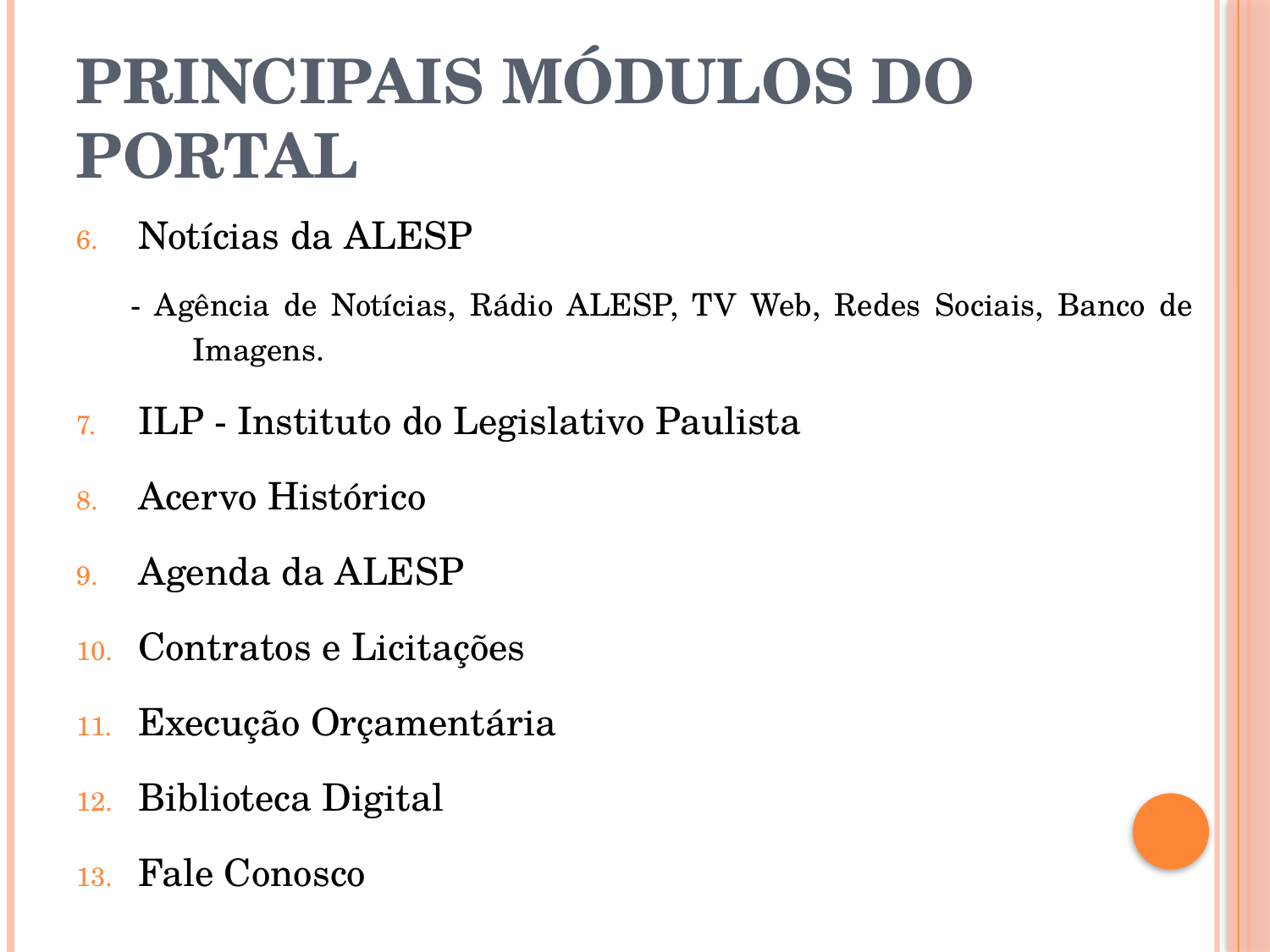

# Principais Módulos do Portal
Notícias da ALESP
- Agência de Notícias, Rádio ALESP, TV Web, Redes Sociais, Banco de Imagens.
ILP - Instituto do Legislativo Paulista
Acervo Histórico
Agenda da ALESP
Contratos e Licitações
Execução Orçamentária
Biblioteca Digital
Fale Conosco